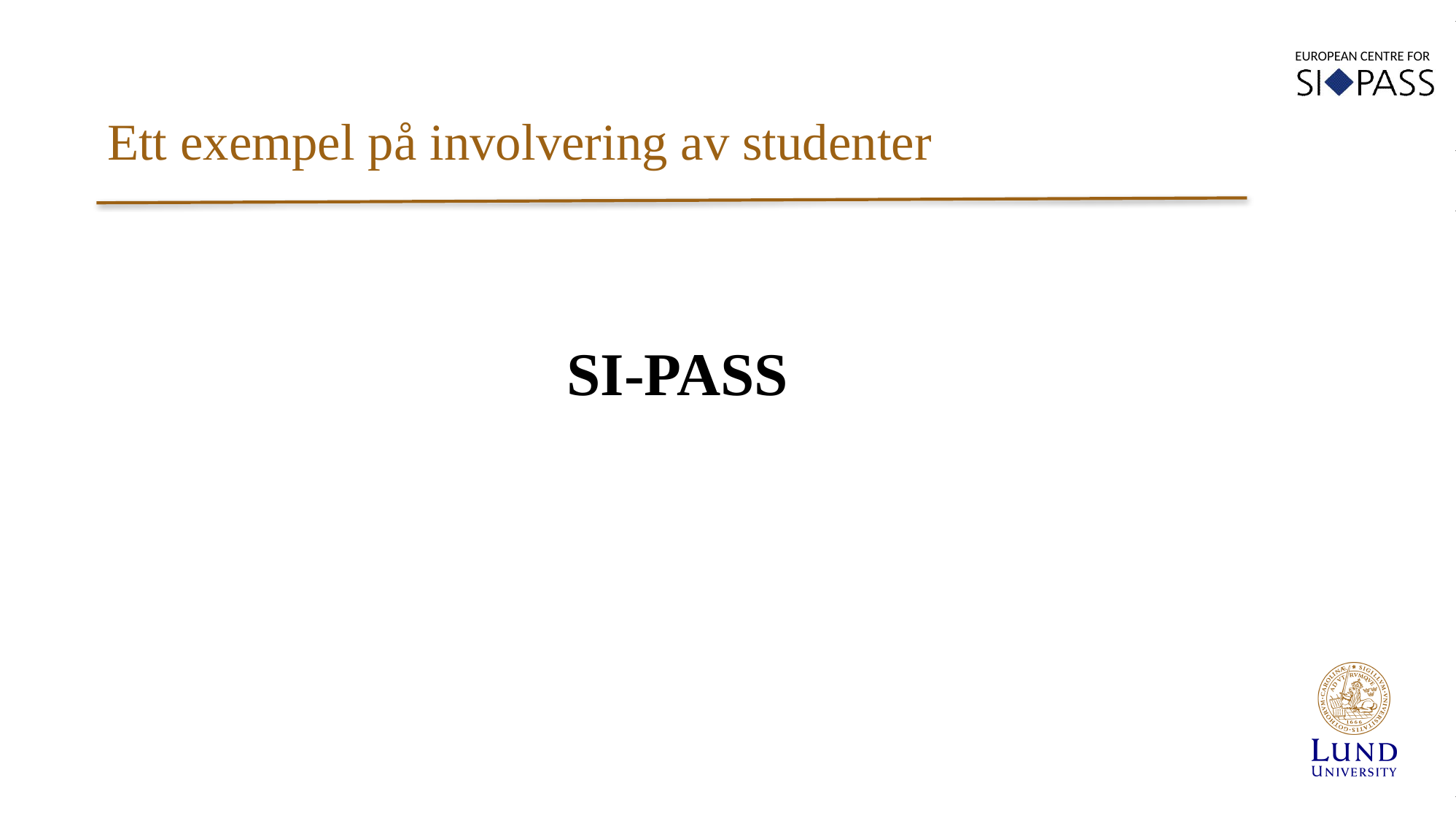

Ett exempel på involvering av studenter

SI-PASS